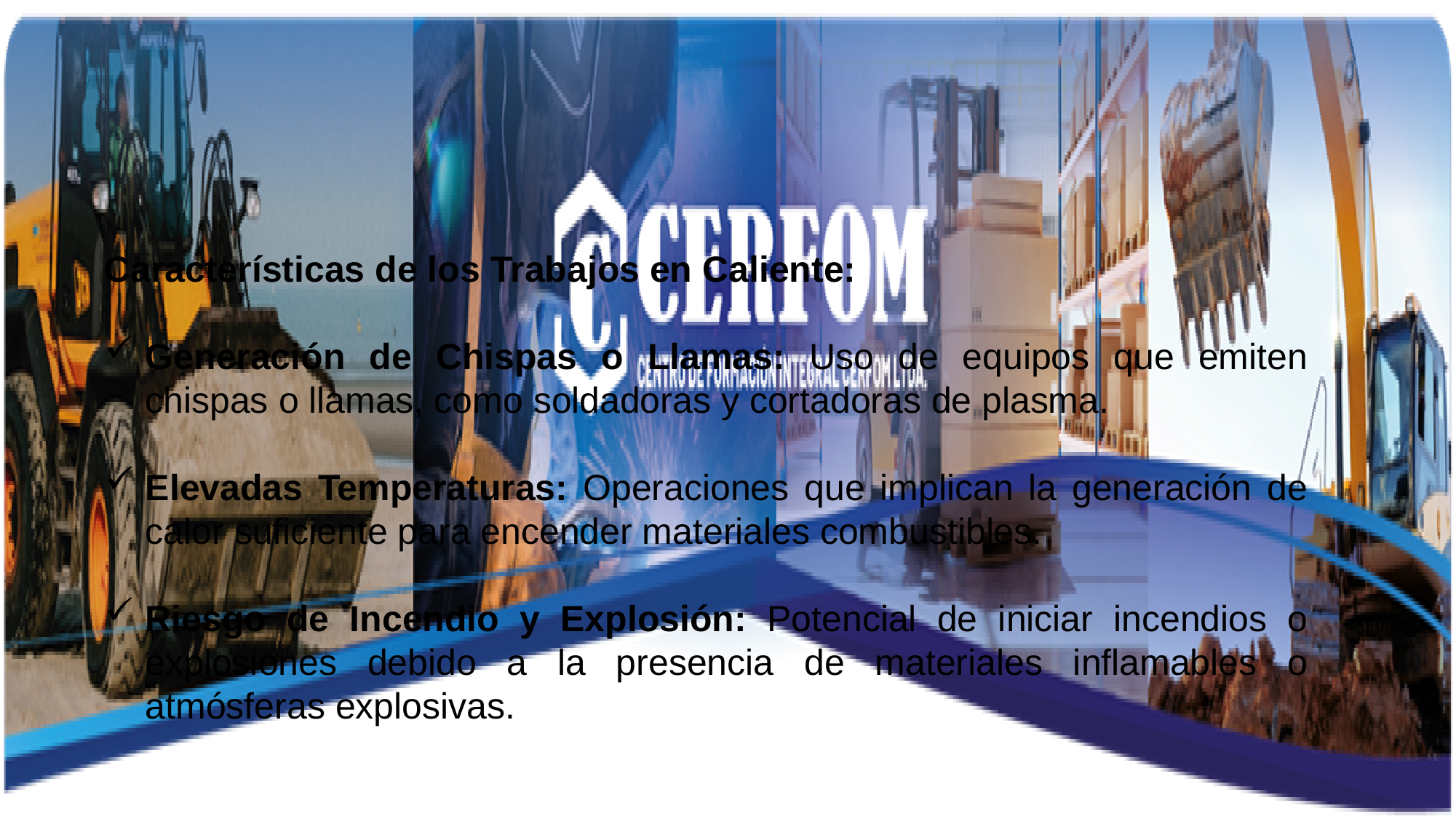

Características de los Trabajos en Caliente:

Generación de Chispas o Llamas: Uso de equipos que emiten chispas o llamas, como soldadoras y cortadoras de plasma.

Elevadas Temperaturas: Operaciones que implican la generación de calor suficiente para encender materiales combustibles.

Riesgo de Incendio y Explosión: Potencial de iniciar incendios o explosiones debido a la presencia de materiales inflamables o atmósferas explosivas.